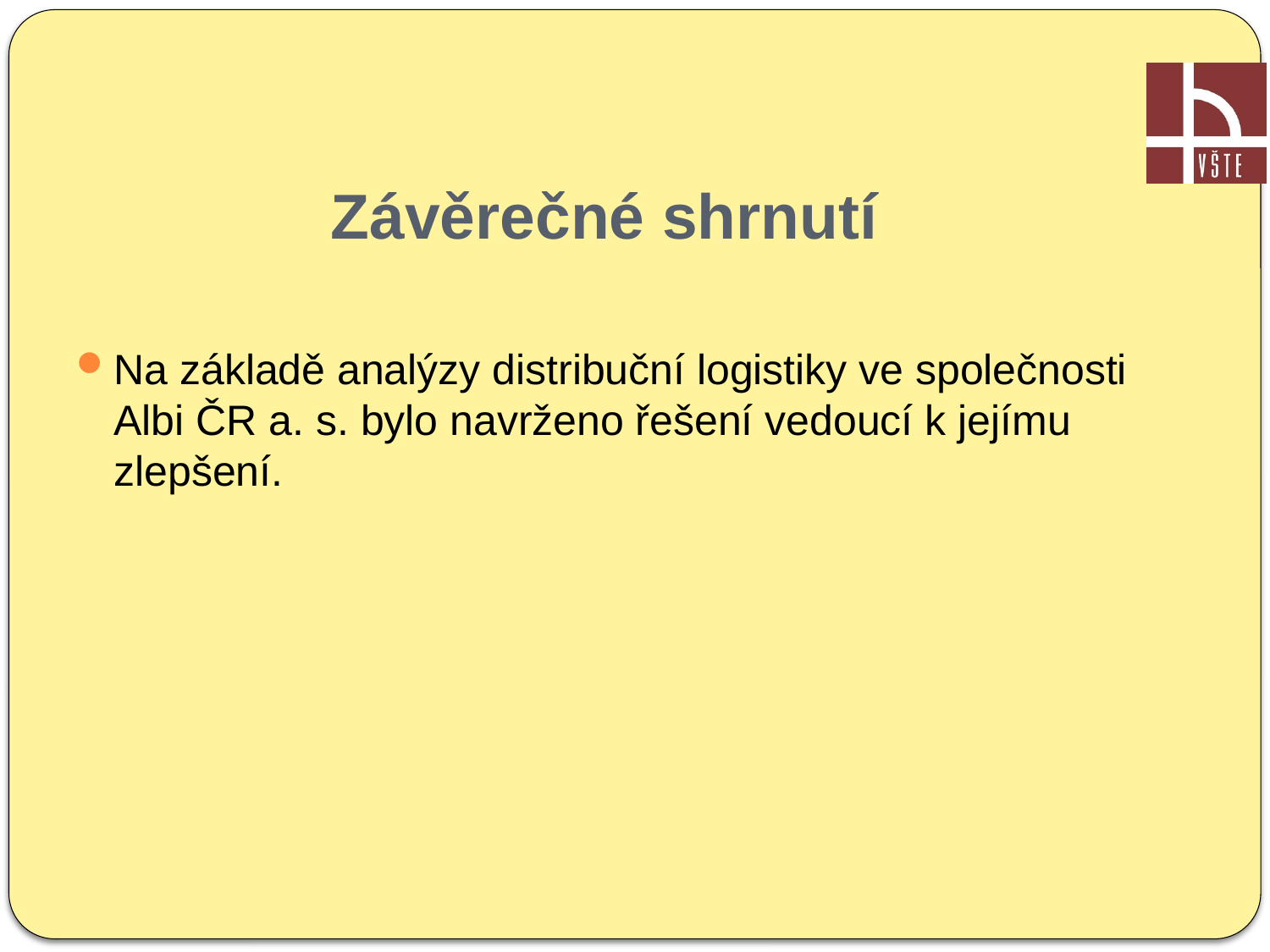

# Závěrečné shrnutí
Na základě analýzy distribuční logistiky ve společnosti Albi ČR a. s. bylo navrženo řešení vedoucí k jejímu zlepšení.